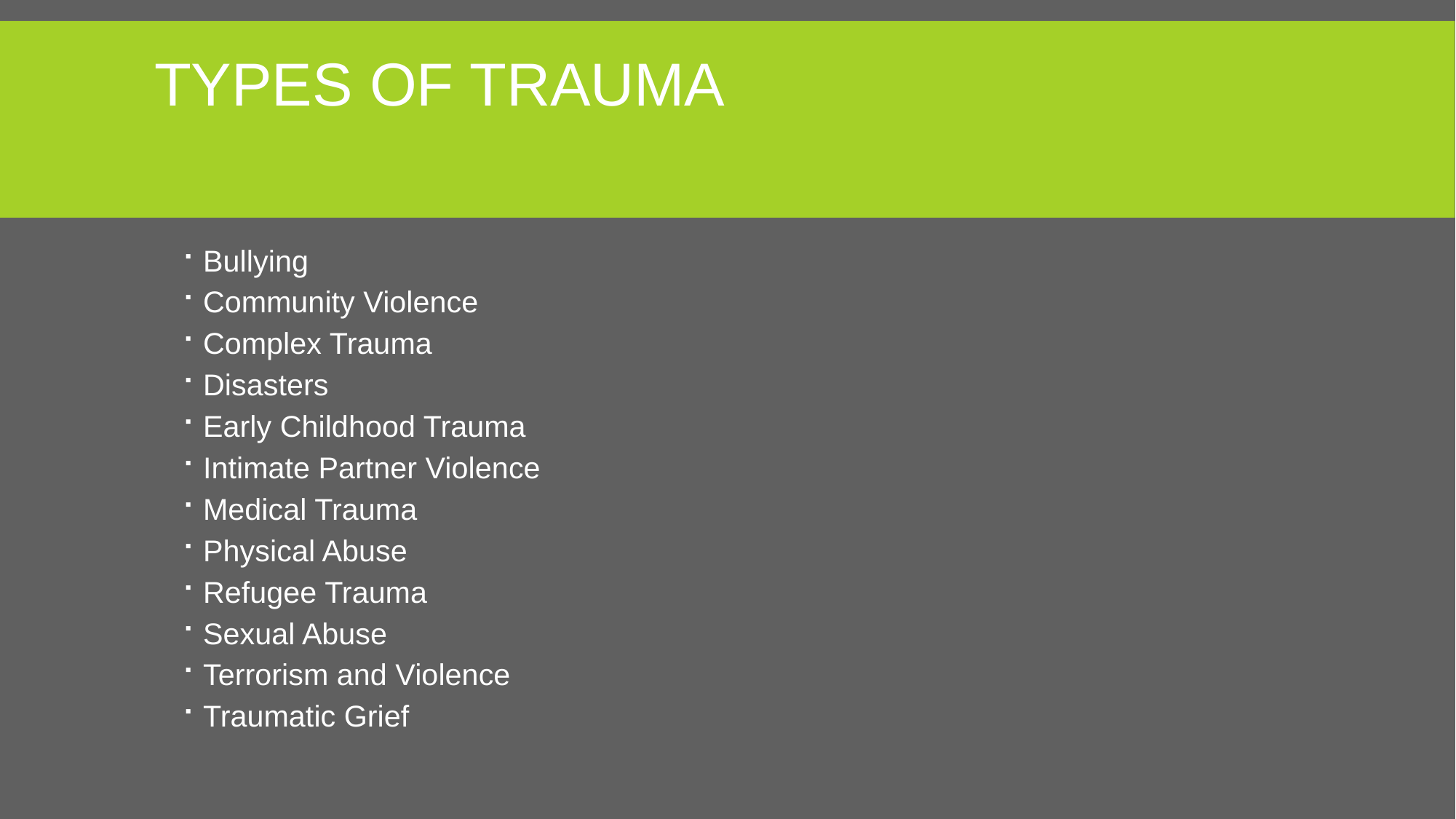

# TYPES of TRAUMA
Bullying
Community Violence
Complex Trauma
Disasters
Early Childhood Trauma
Intimate Partner Violence
Medical Trauma
Physical Abuse
Refugee Trauma
Sexual Abuse
Terrorism and Violence
Traumatic Grief